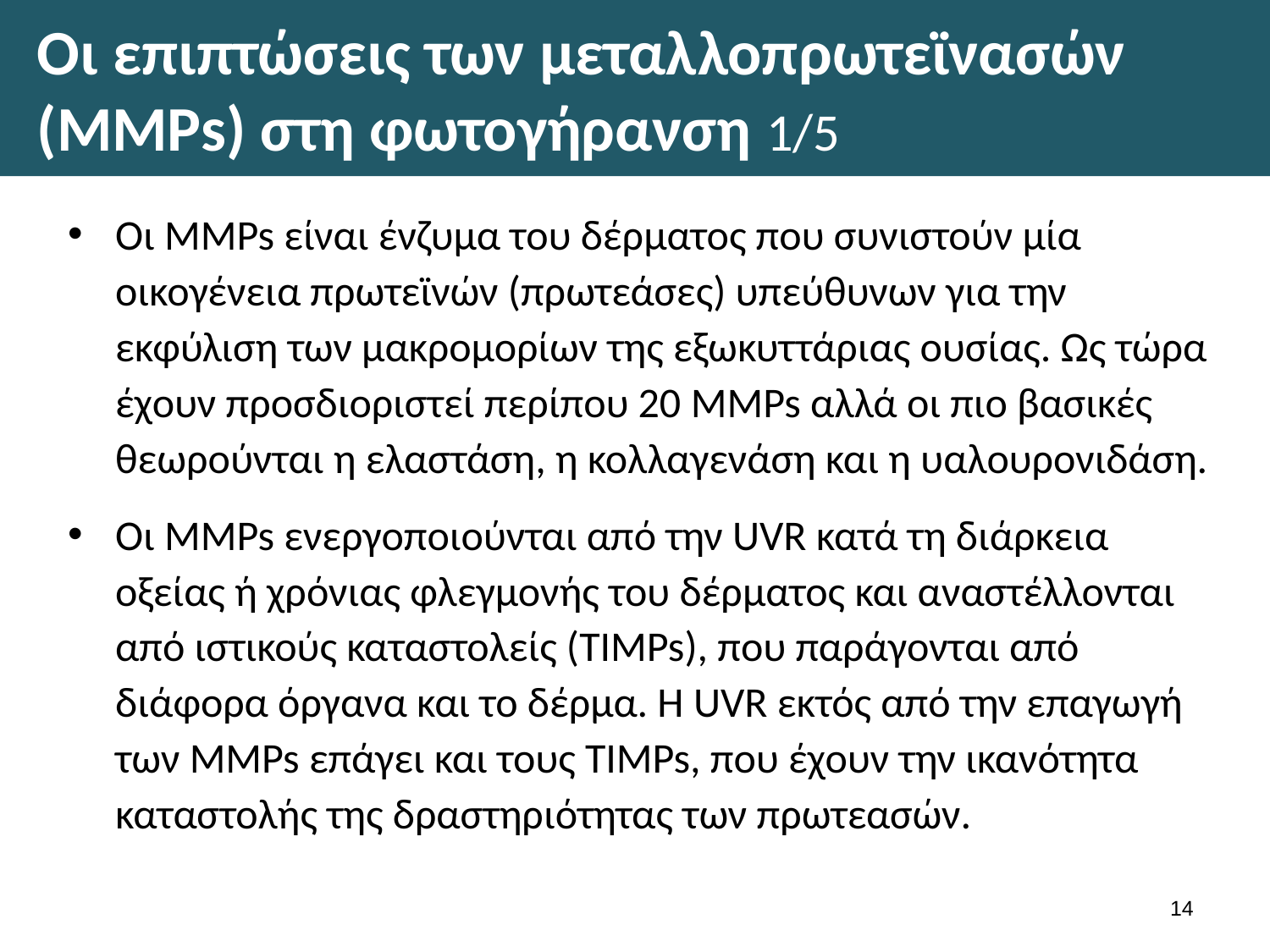

# Οι επιπτώσεις των μεταλλοπρωτεϊνασών (MMPs) στη φωτογήρανση 1/5
Οι MMPs είναι ένζυμα του δέρματος που συνιστούν μία οικογένεια πρωτεϊνών (πρωτεάσες) υπεύθυνων για την εκφύλιση των μακρομορίων της εξωκυττάριας ουσίας. Ως τώρα έχουν προσδιοριστεί περίπου 20 MMPs αλλά οι πιο βασικές θεωρούνται η ελαστάση, η κολλαγενάση και η υαλουρονιδάση.
Οι MMPs ενεργοποιούνται από την UVR κατά τη διάρκεια οξείας ή χρόνιας φλεγμονής του δέρματος και αναστέλλονται από ιστικούς καταστολείς (TIMPs), που παράγονται από διάφορα όργανα και το δέρμα. Η UVR εκτός από την επαγωγή των MMPs επάγει και τους TIMPs, που έχουν την ικανότητα καταστολής της δραστηριότητας των πρωτεασών.

14